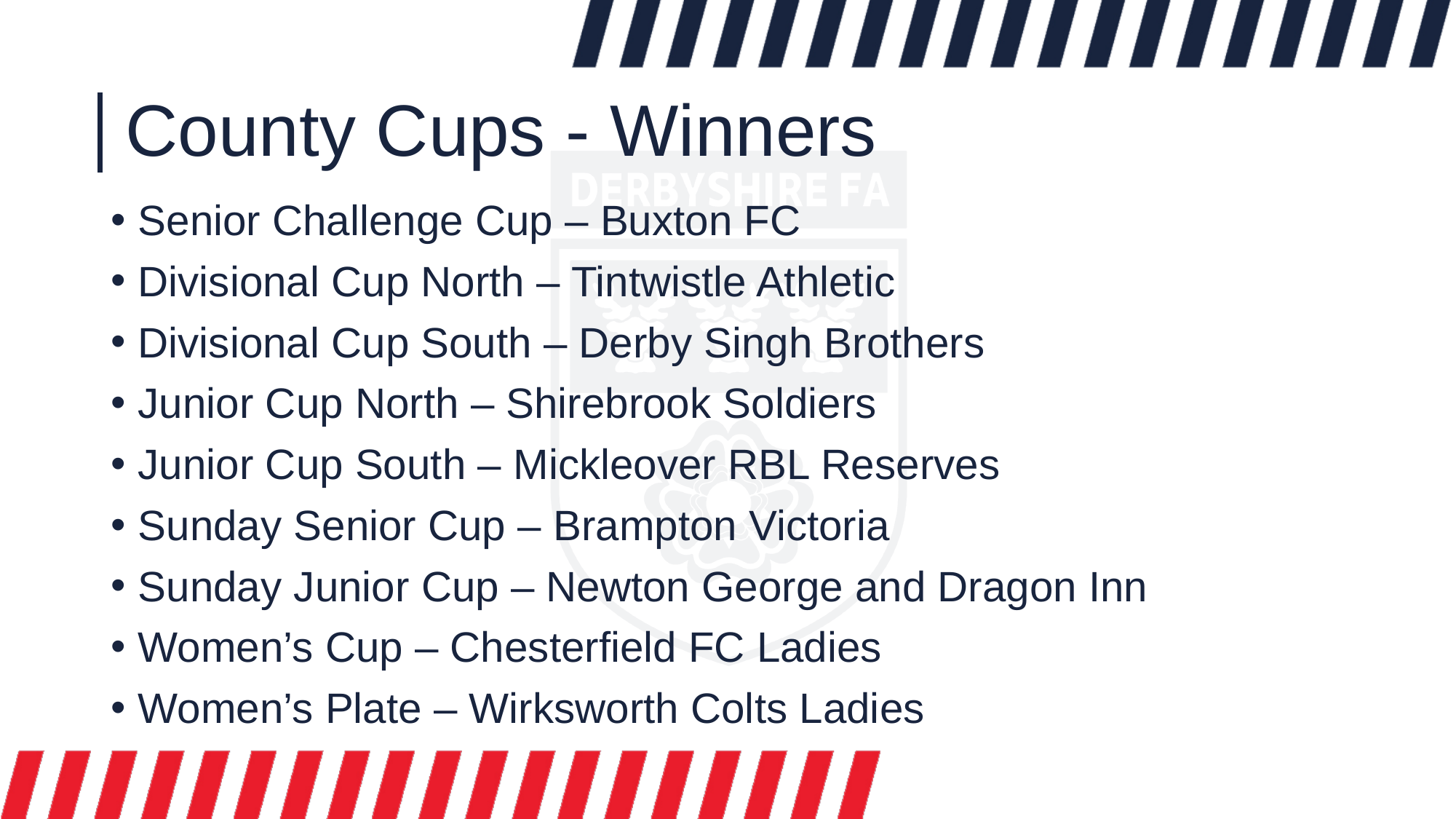

# County Cups - Winners
Senior Challenge Cup – Buxton FC
Divisional Cup North – Tintwistle Athletic
Divisional Cup South – Derby Singh Brothers
Junior Cup North – Shirebrook Soldiers
Junior Cup South – Mickleover RBL Reserves
Sunday Senior Cup – Brampton Victoria
Sunday Junior Cup – Newton George and Dragon Inn
Women’s Cup – Chesterfield FC Ladies
Women’s Plate – Wirksworth Colts Ladies